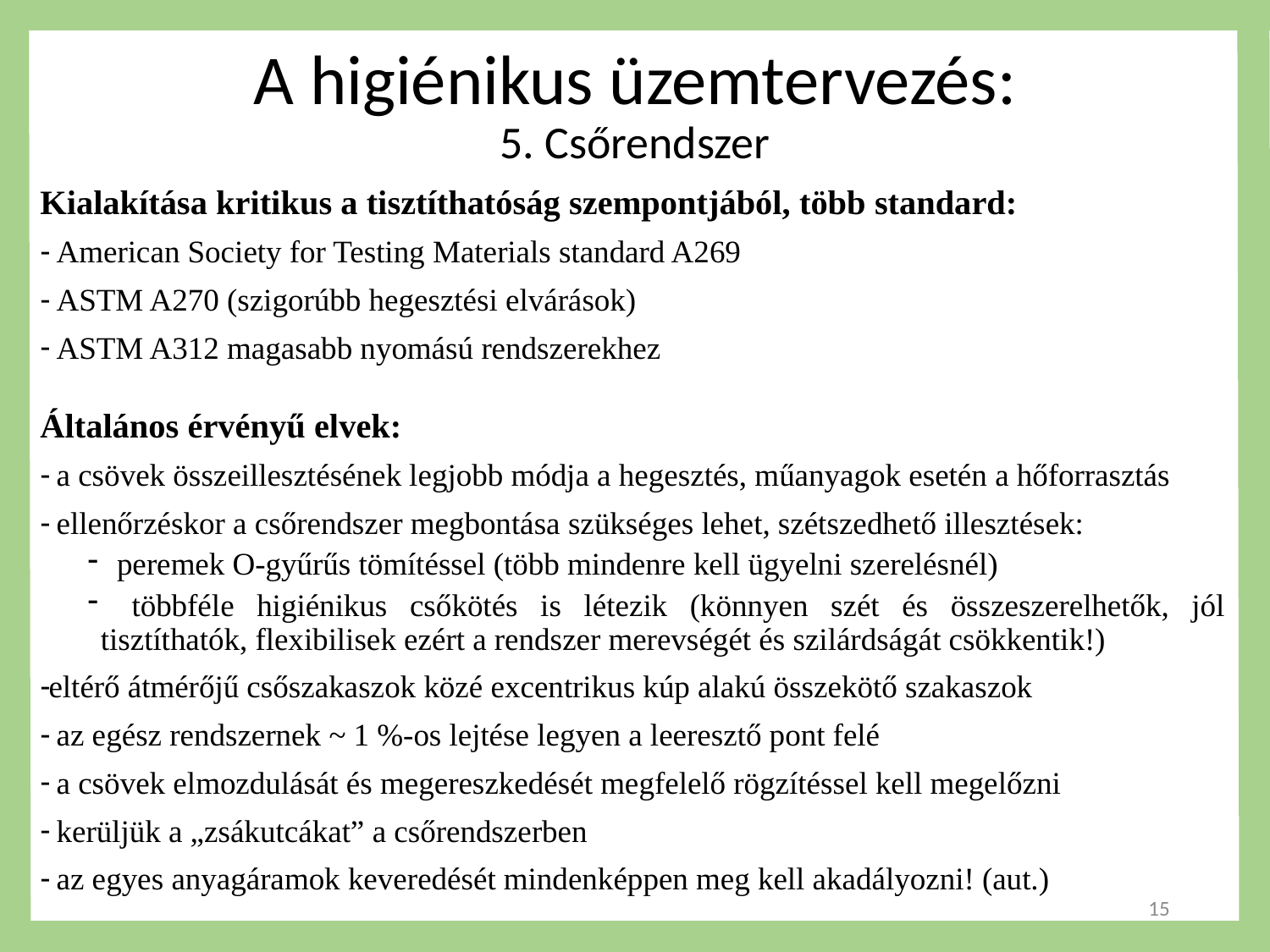

# A higiénikus üzemtervezés: 5. Csőrendszer
Kialakítása kritikus a tisztíthatóság szempontjából, több standard:
 American Society for Testing Materials standard A269
 ASTM A270 (szigorúbb hegesztési elvárások)
 ASTM A312 magasabb nyomású rendszerekhez

Általános érvényű elvek:
 a csövek összeillesztésének legjobb módja a hegesztés, műanyagok esetén a hőforrasztás
 ellenőrzéskor a csőrendszer megbontása szükséges lehet, szétszedhető illesztések:
 peremek O-gyűrűs tömítéssel (több mindenre kell ügyelni szerelésnél)
 többféle higiénikus csőkötés is létezik (könnyen szét és összeszerelhetők, jól tisztíthatók, flexibilisek ezért a rendszer merevségét és szilárdságát csökkentik!)
eltérő átmérőjű csőszakaszok közé excentrikus kúp alakú összekötő szakaszok
 az egész rendszernek ~ 1 %-os lejtése legyen a leeresztő pont felé
 a csövek elmozdulását és megereszkedését megfelelő rögzítéssel kell megelőzni
 kerüljük a „zsákutcákat” a csőrendszerben
 az egyes anyagáramok keveredését mindenképpen meg kell akadályozni! (aut.)

15